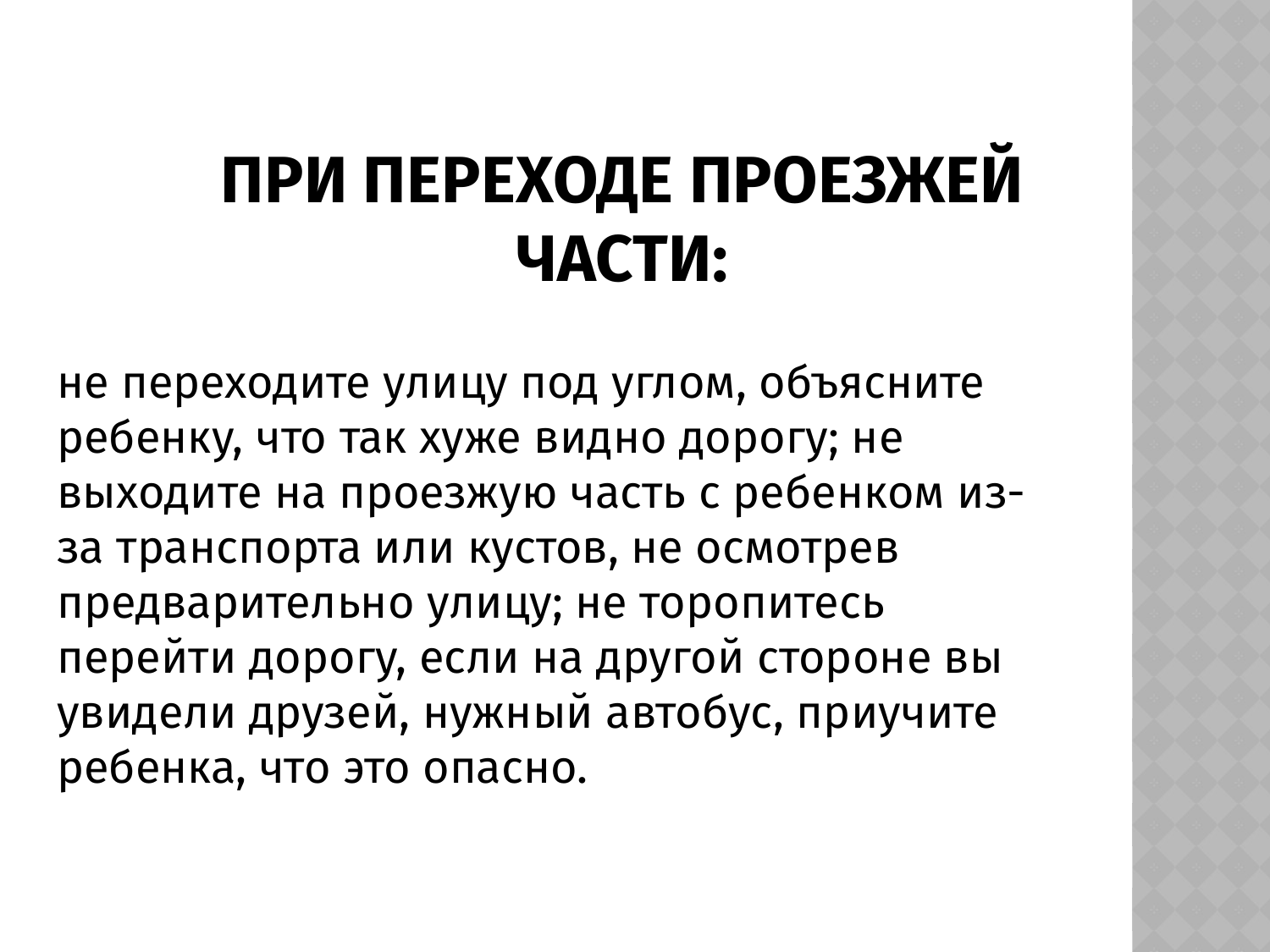

# При переходе проезжей части:
не переходите улицу под углом, объясните ребенку, что так хуже видно дорогу; не выходите на проезжую часть с ребенком из-за транспорта или кустов, не осмотрев предварительно улицу; не торопитесь перейти дорогу, если на другой стороне вы увидели друзей, нужный автобус, приучите ребенка, что это опасно.